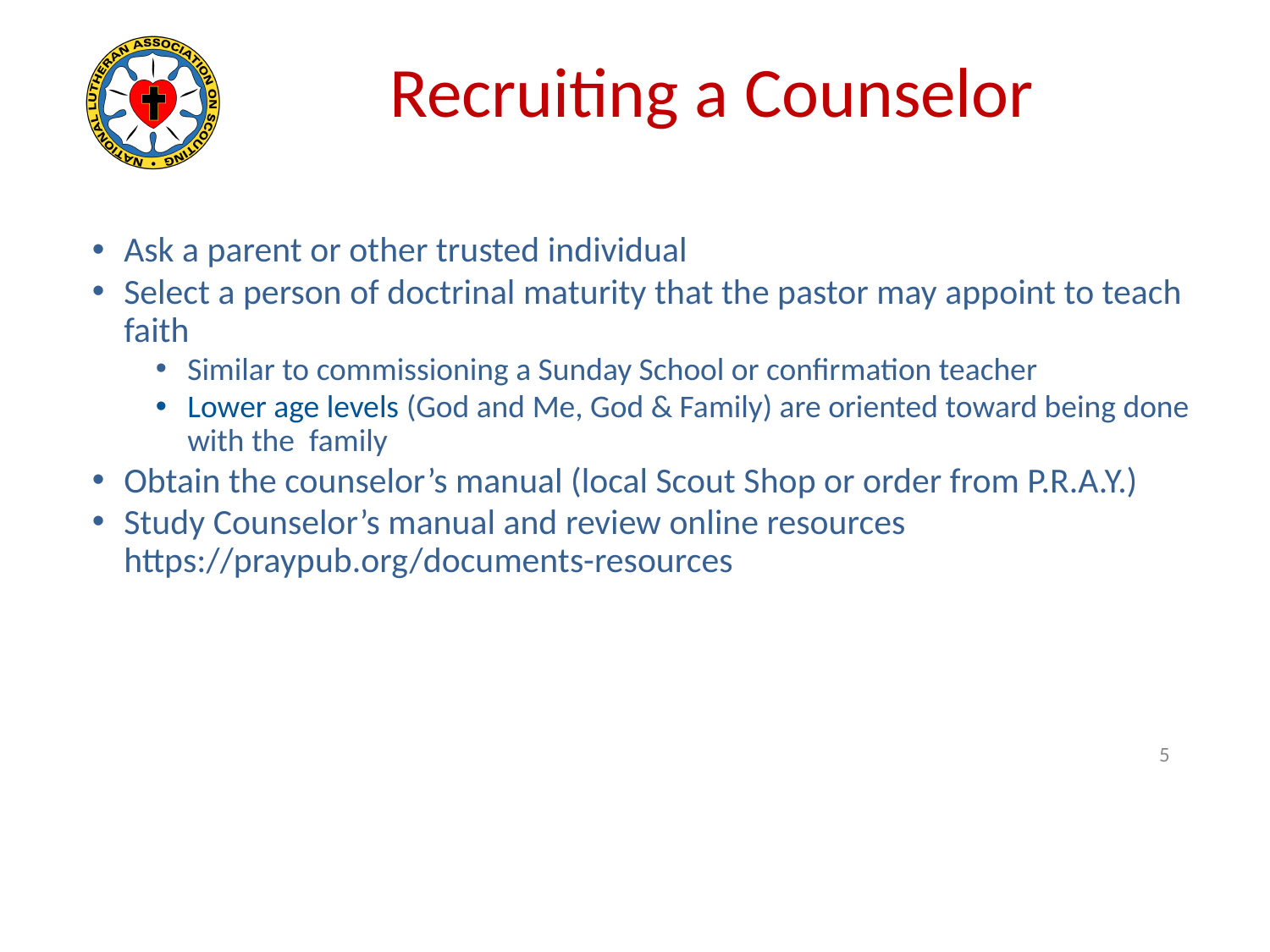

# Recruiting a Counselor
Ask a parent or other trusted individual
Select a person of doctrinal maturity that the pastor may appoint to teach faith
Similar to commissioning a Sunday School or confirmation teacher
Lower age levels (God and Me, God & Family) are oriented toward being done with the  family
Obtain the counselor’s manual (local Scout Shop or order from P.R.A.Y.)
Study Counselor’s manual and review online resources https://praypub.org/documents-resources
5